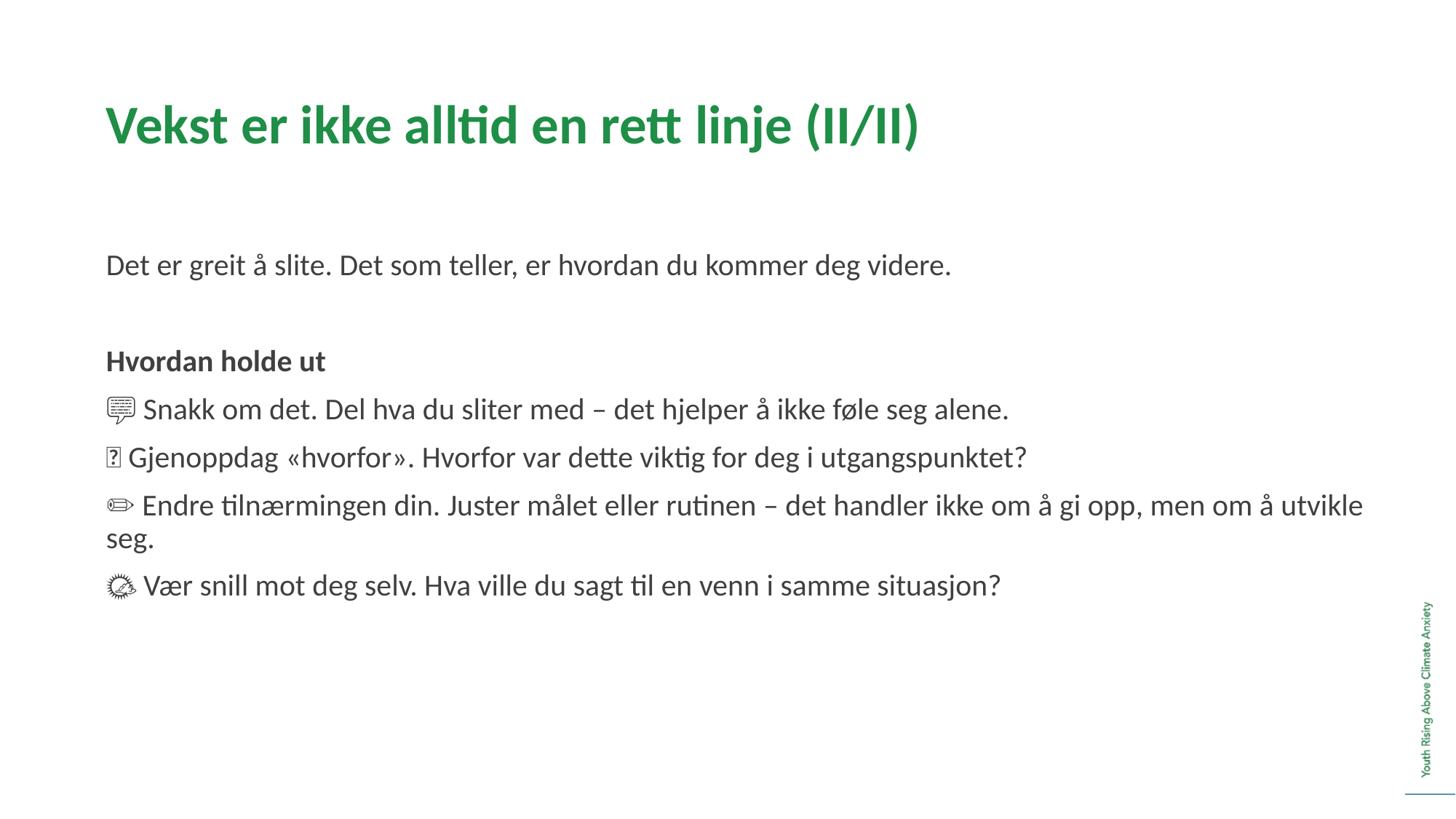

Vekst er ikke alltid en rett linje (II/II)
Det er greit å slite. Det som teller, er hvordan du kommer deg videre.

Hvordan holde ut
💬 Snakk om det. Del hva du sliter med – det hjelper å ikke føle seg alene.
🧭 Gjenoppdag «hvorfor». Hvorfor var dette viktig for deg i utgangspunktet?
✏️ Endre tilnærmingen din. Juster målet eller rutinen – det handler ikke om å gi opp, men om å utvikle seg.
🌤️ Vær snill mot deg selv. Hva ville du sagt til en venn i samme situasjon?